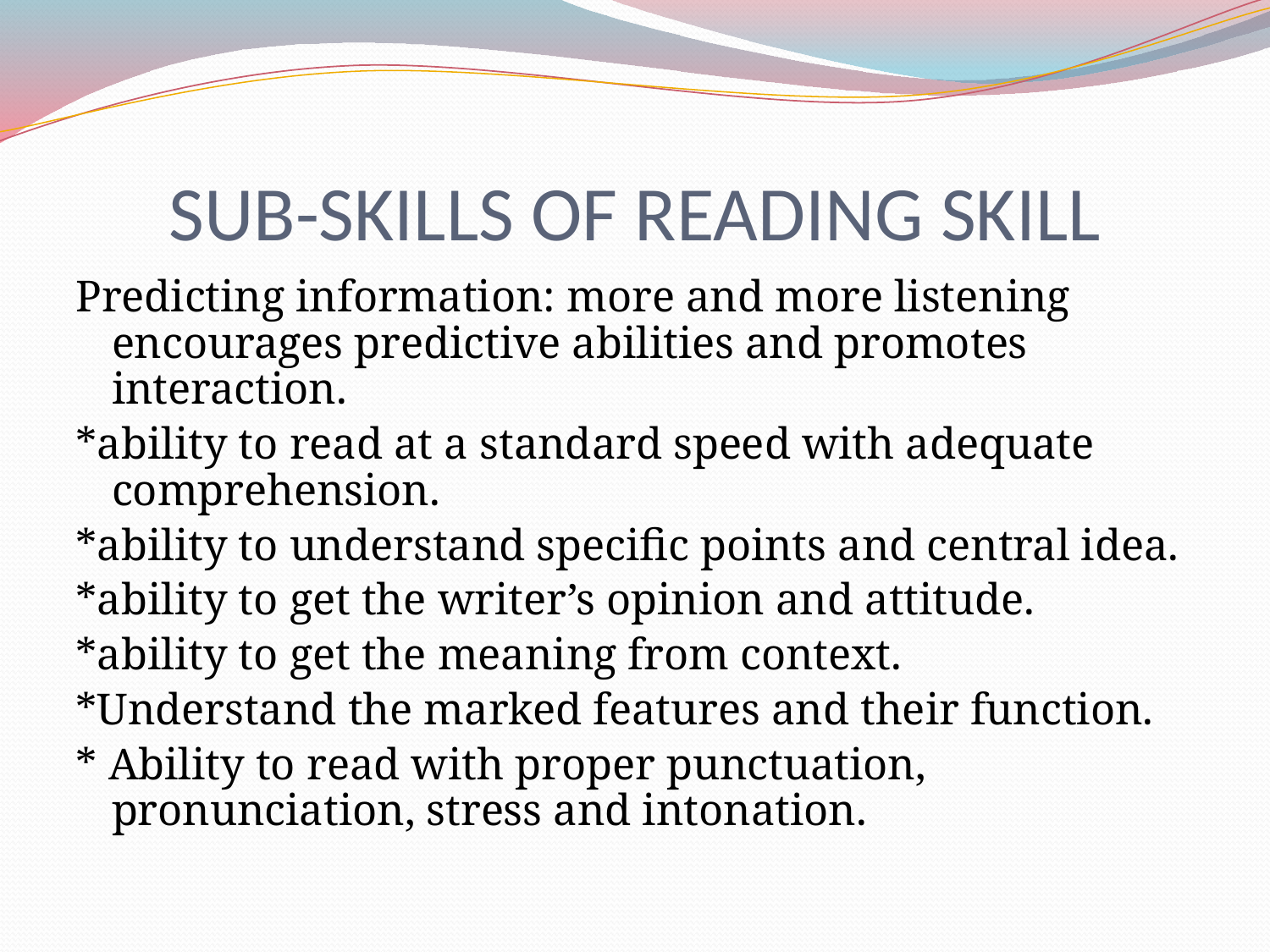

# SUB-SKILLS OF READING SKILL
Predicting information: more and more listening encourages predictive abilities and promotes interaction.
*ability to read at a standard speed with adequate comprehension.
*ability to understand specific points and central idea.
*ability to get the writer’s opinion and attitude.
*ability to get the meaning from context.
*Understand the marked features and their function.
* Ability to read with proper punctuation, pronunciation, stress and intonation.